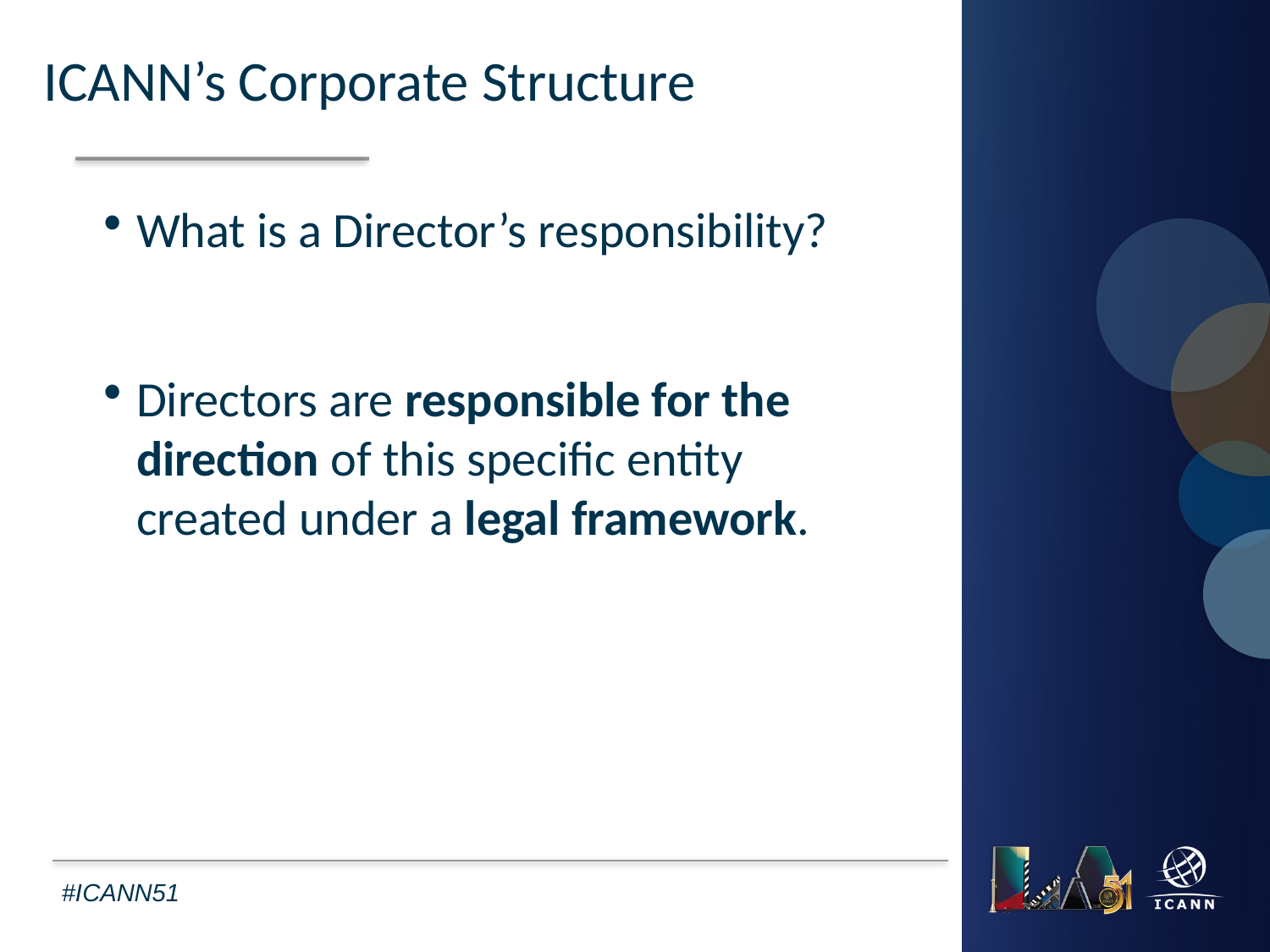

ICANN’s Corporate Structure
What is a Director’s responsibility?

Directors are responsible for the direction of this specific entity created under a legal framework.